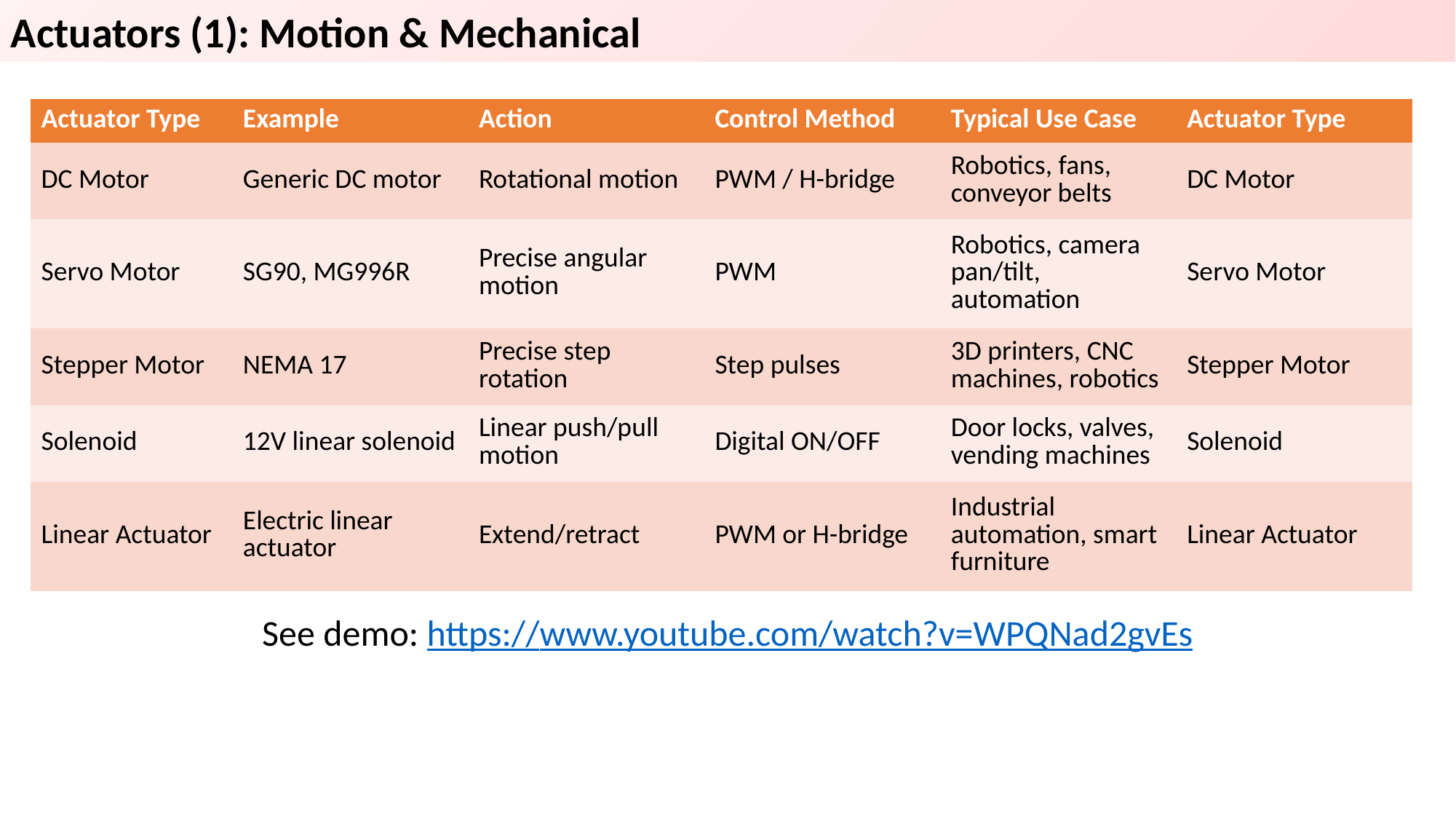

Actuators (1): Motion & Mechanical
| Actuator Type | Example | Action | Control Method | Typical Use Case | Actuator Type |
| --- | --- | --- | --- | --- | --- |
| DC Motor | Generic DC motor | Rotational motion | PWM / H-bridge | Robotics, fans, conveyor belts | DC Motor |
| Servo Motor | SG90, MG996R | Precise angular motion | PWM | Robotics, camera pan/tilt, automation | Servo Motor |
| Stepper Motor | NEMA 17 | Precise step rotation | Step pulses | 3D printers, CNC machines, robotics | Stepper Motor |
| Solenoid | 12V linear solenoid | Linear push/pull motion | Digital ON/OFF | Door locks, valves, vending machines | Solenoid |
| Linear Actuator | Electric linear actuator | Extend/retract | PWM or H-bridge | Industrial automation, smart furniture | Linear Actuator |
See demo: https://www.youtube.com/watch?v=WPQNad2gvEs